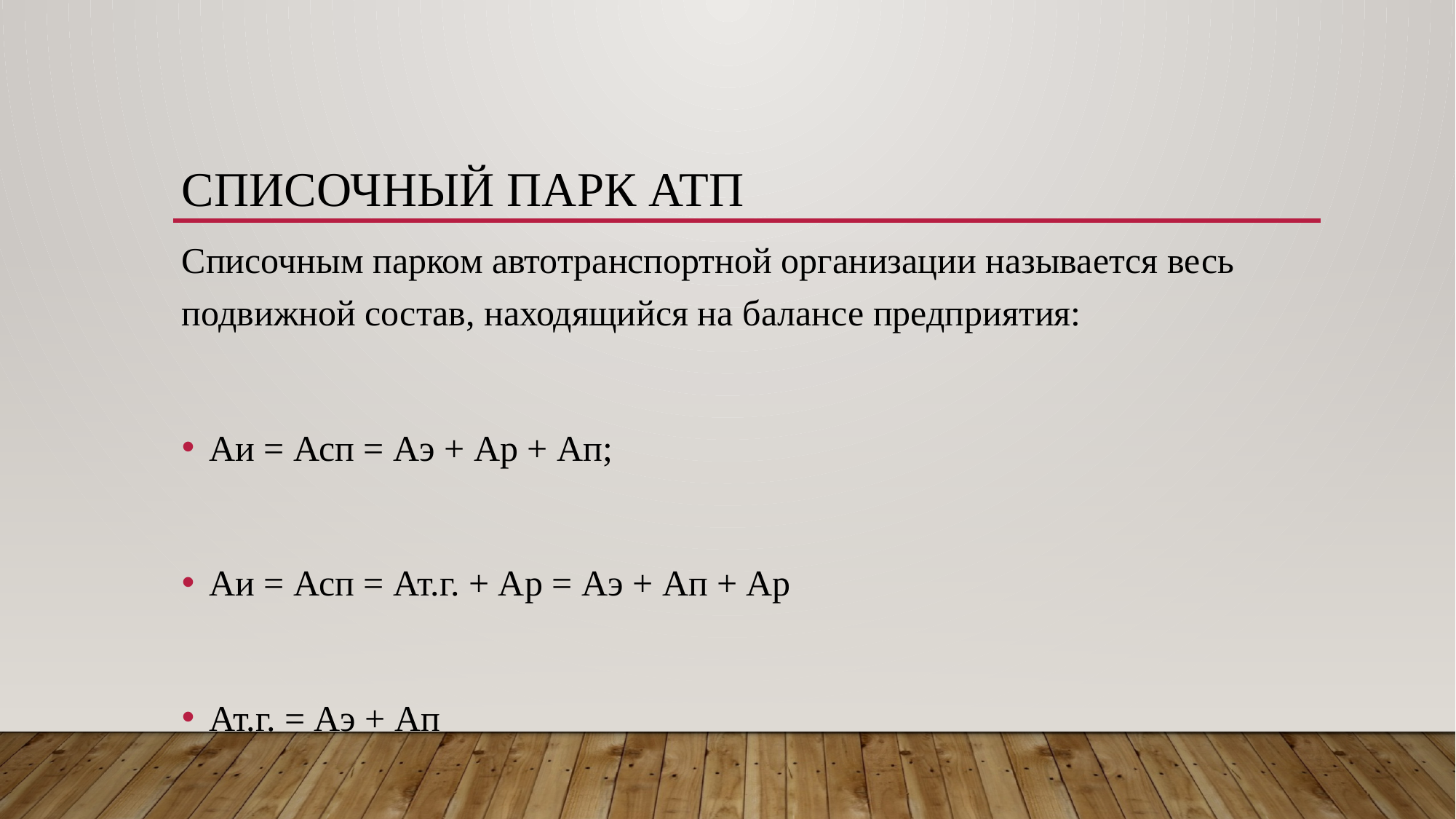

# Списочный парк АТП
Списочным парком автотранспортной организации называется весь подвижной состав, находящийся на балансе предприятия:

Аи = Асп = Аэ + Ар + Ап;

Аи = Асп = Ат.г. + Ар = Аэ + Ап + Ар

Ат.г. = Аэ + Ап